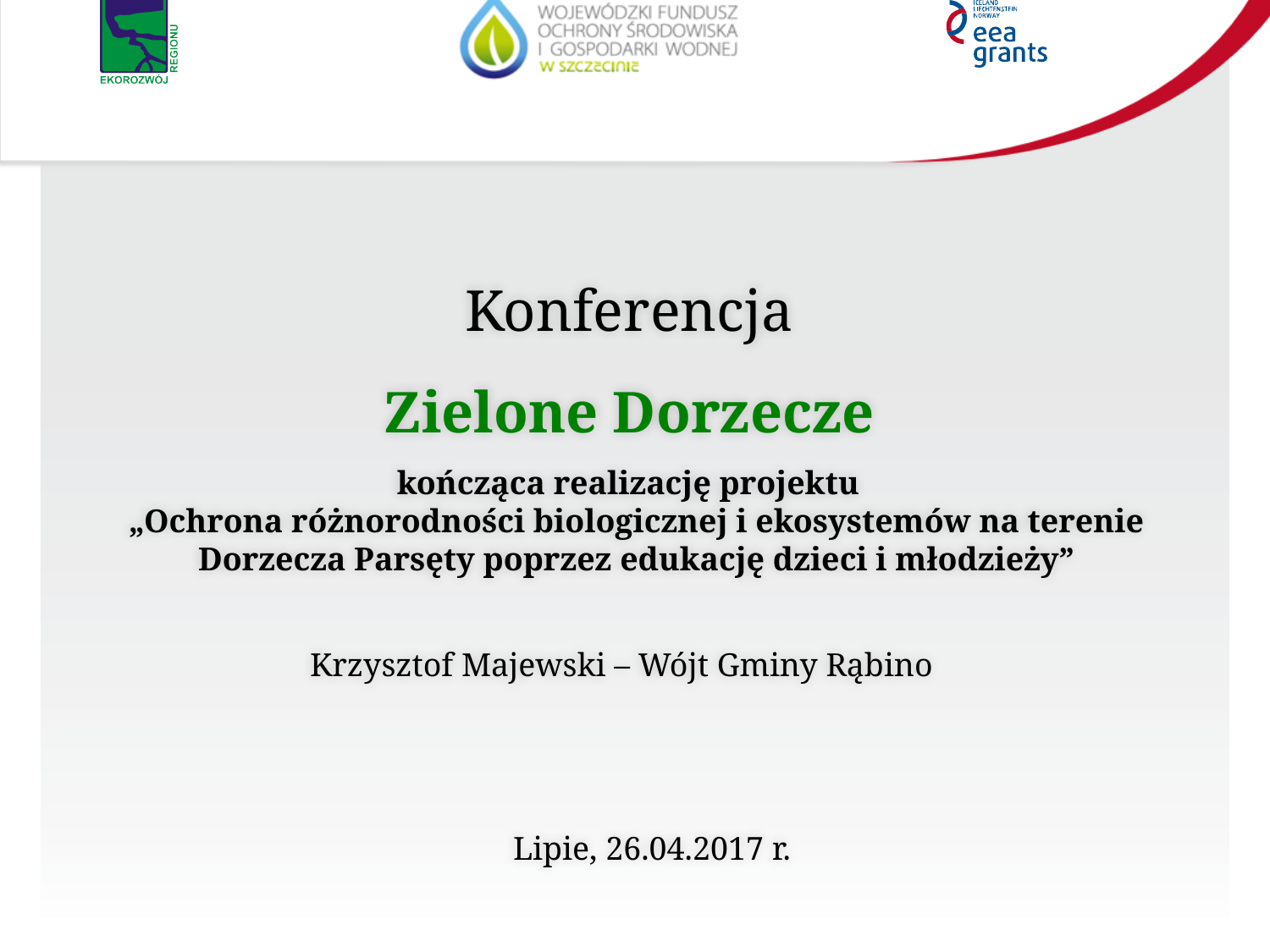

Konferencja
Zielone Dorzecze
kończąca realizację projektu
„Ochrona różnorodności biologicznej i ekosystemów na terenie Dorzecza Parsęty poprzez edukację dzieci i młodzieży”
Krzysztof Majewski – Wójt Gminy Rąbino

Lipie, 26.04.2017 r.